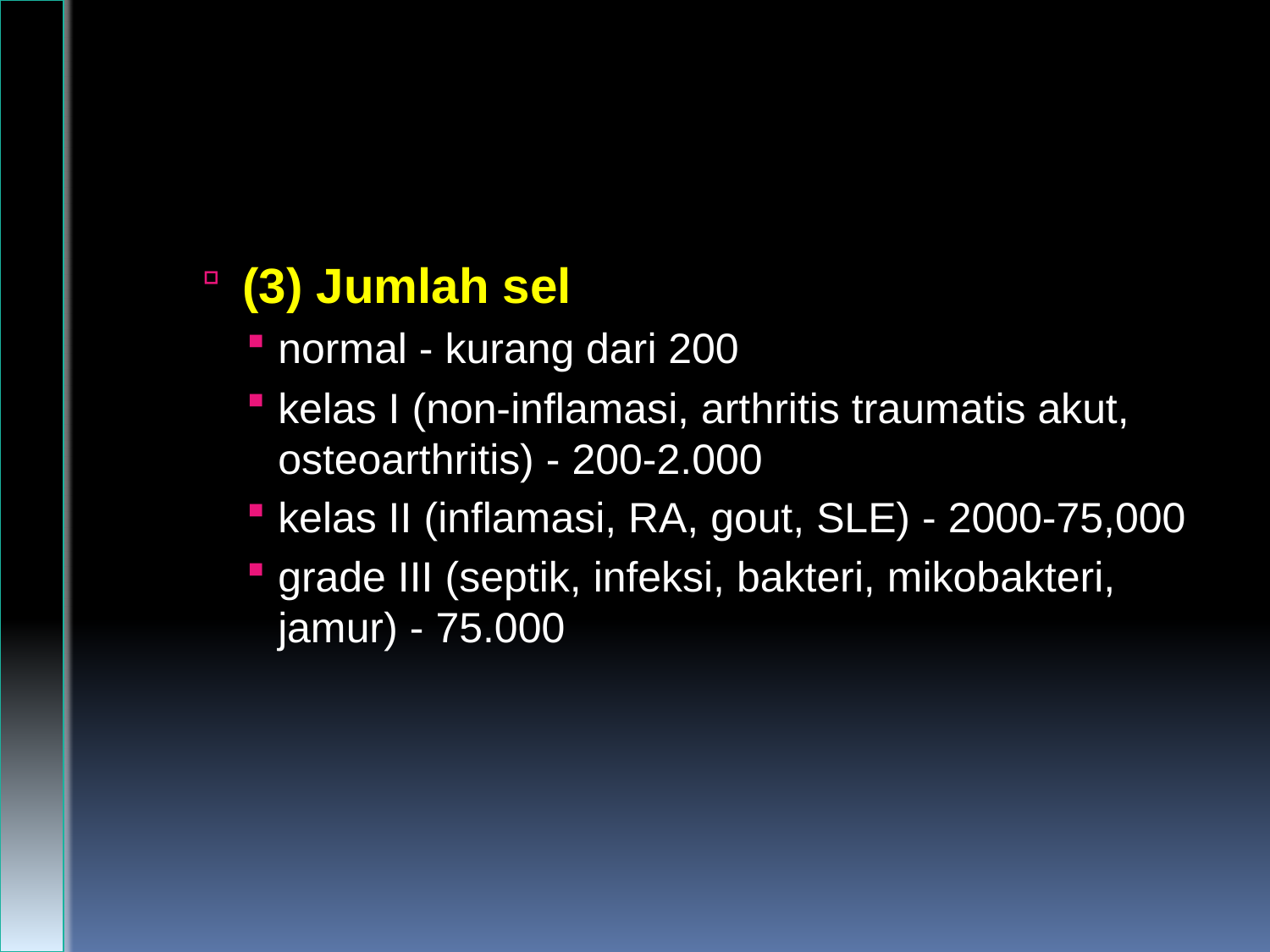

(3) Jumlah sel
normal - kurang dari 200
kelas I (non-inflamasi, arthritis traumatis akut, osteoarthritis) - 200-2.000
kelas II (inflamasi, RA, gout, SLE) - 2000-75,000
grade III (septik, infeksi, bakteri, mikobakteri, jamur) - 75.000